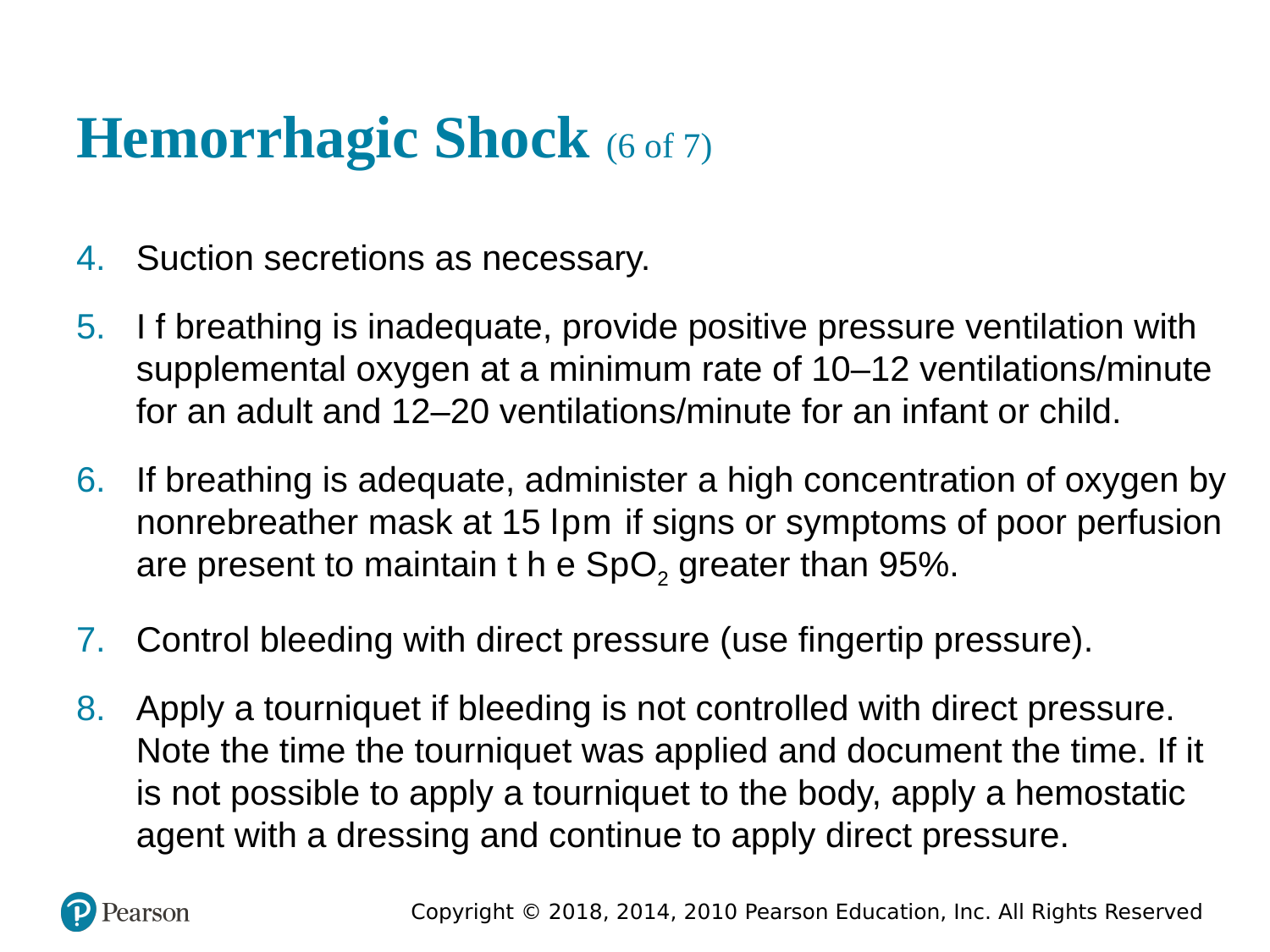

# Hemorrhagic Shock (6 of 7)
Suction secretions as necessary.
I f breathing is inadequate, provide positive pressure ventilation with supplemental oxygen at a minimum rate of 10–12 ventilations/minute for an adult and 12–20 ventilations/minute for an infant or child.
If breathing is adequate, administer a high concentration of oxygen by nonrebreather mask at 15 literperminute if signs or symptoms of poor perfusion are present to maintain t h e S p O2 greater than 95%.
Control bleeding with direct pressure (use fingertip pressure).
Apply a tourniquet if bleeding is not controlled with direct pressure. Note the time the tourniquet was applied and document the time. If it is not possible to apply a tourniquet to the body, apply a hemostatic agent with a dressing and continue to apply direct pressure.